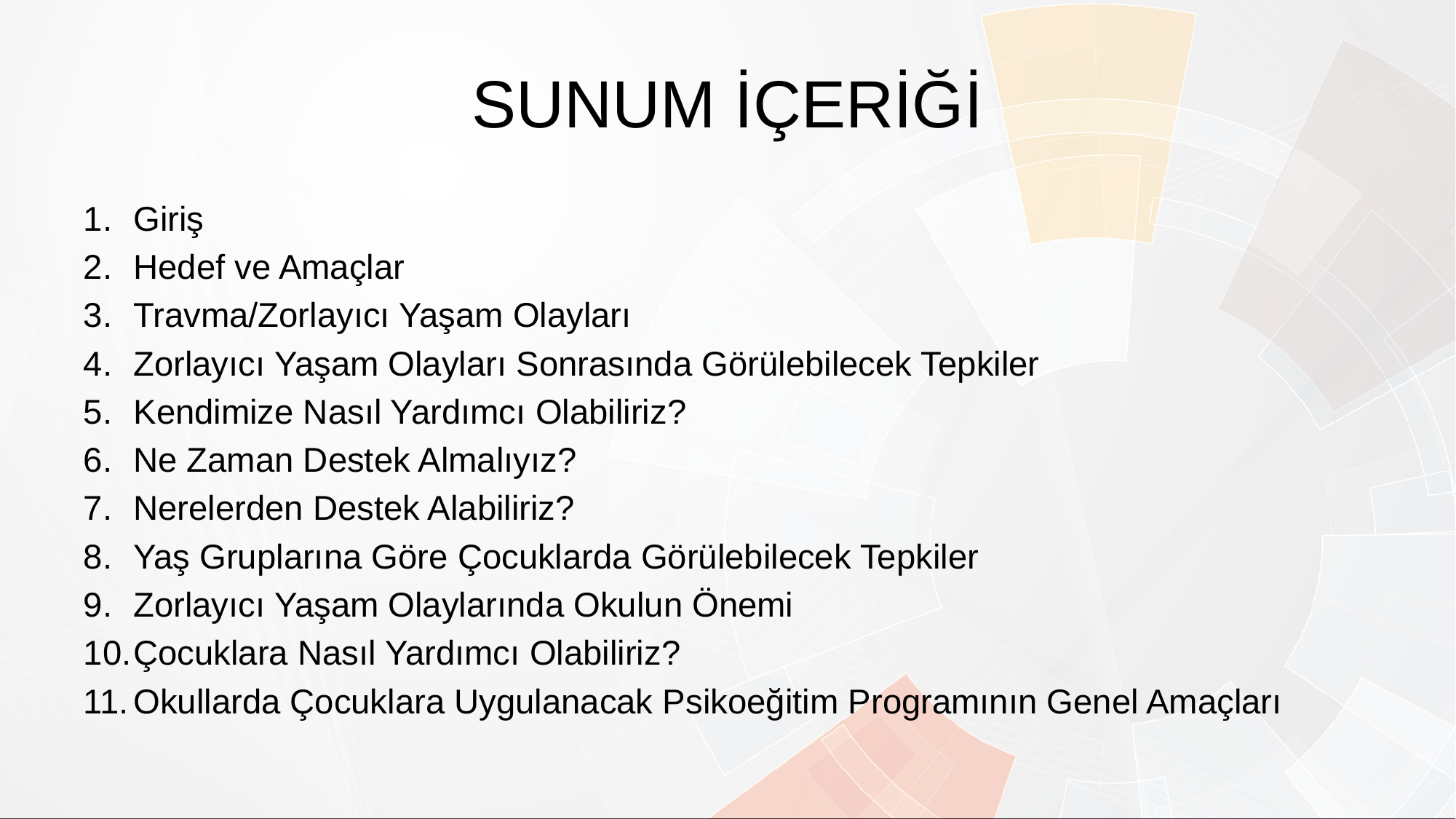

# SUNUM İÇERİĞİ
Giriş
Hedef ve Amaçlar
Travma/Zorlayıcı Yaşam Olayları
Zorlayıcı Yaşam Olayları Sonrasında Görülebilecek Tepkiler
Kendimize Nasıl Yardımcı Olabiliriz?
Ne Zaman Destek Almalıyız?
Nerelerden Destek Alabiliriz?
Yaş Gruplarına Göre Çocuklarda Görülebilecek Tepkiler
Zorlayıcı Yaşam Olaylarında Okulun Önemi
Çocuklara Nasıl Yardımcı Olabiliriz?
Okullarda Çocuklara Uygulanacak Psikoeğitim Programının Genel Amaçları